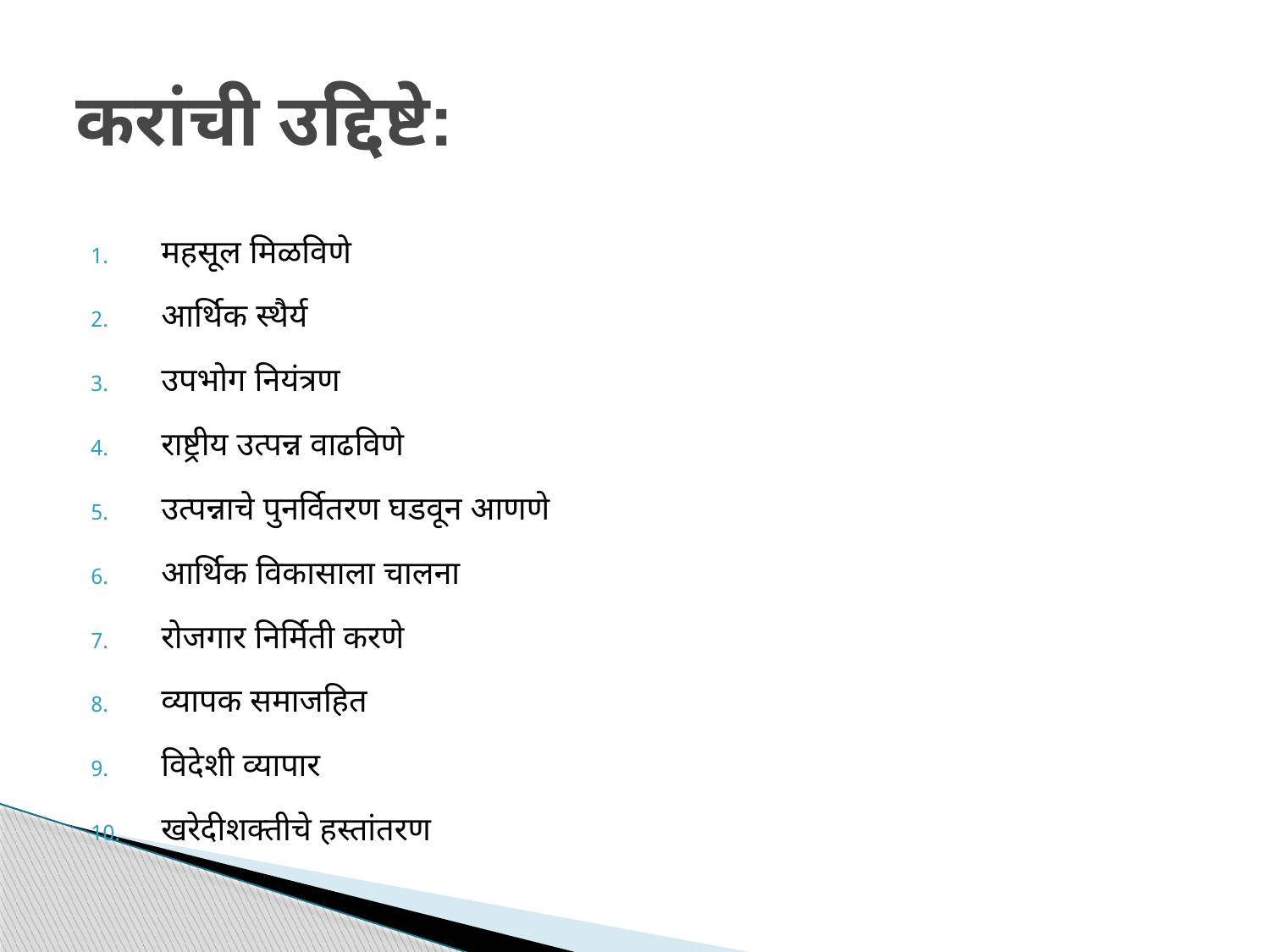

# करांची उद्दिष्टे:
महसूल मिळविणे
आर्थिक स्थैर्य
उपभोग नियंत्रण
राष्ट्रीय उत्पन्न वाढविणे
उत्पन्नाचे पुनर्वितरण घडवून आणणे
आर्थिक विकासाला चालना
रोजगार निर्मिती करणे
व्यापक समाजहित
विदेशी व्यापार
खरेदीशक्तीचे हस्तांतरण